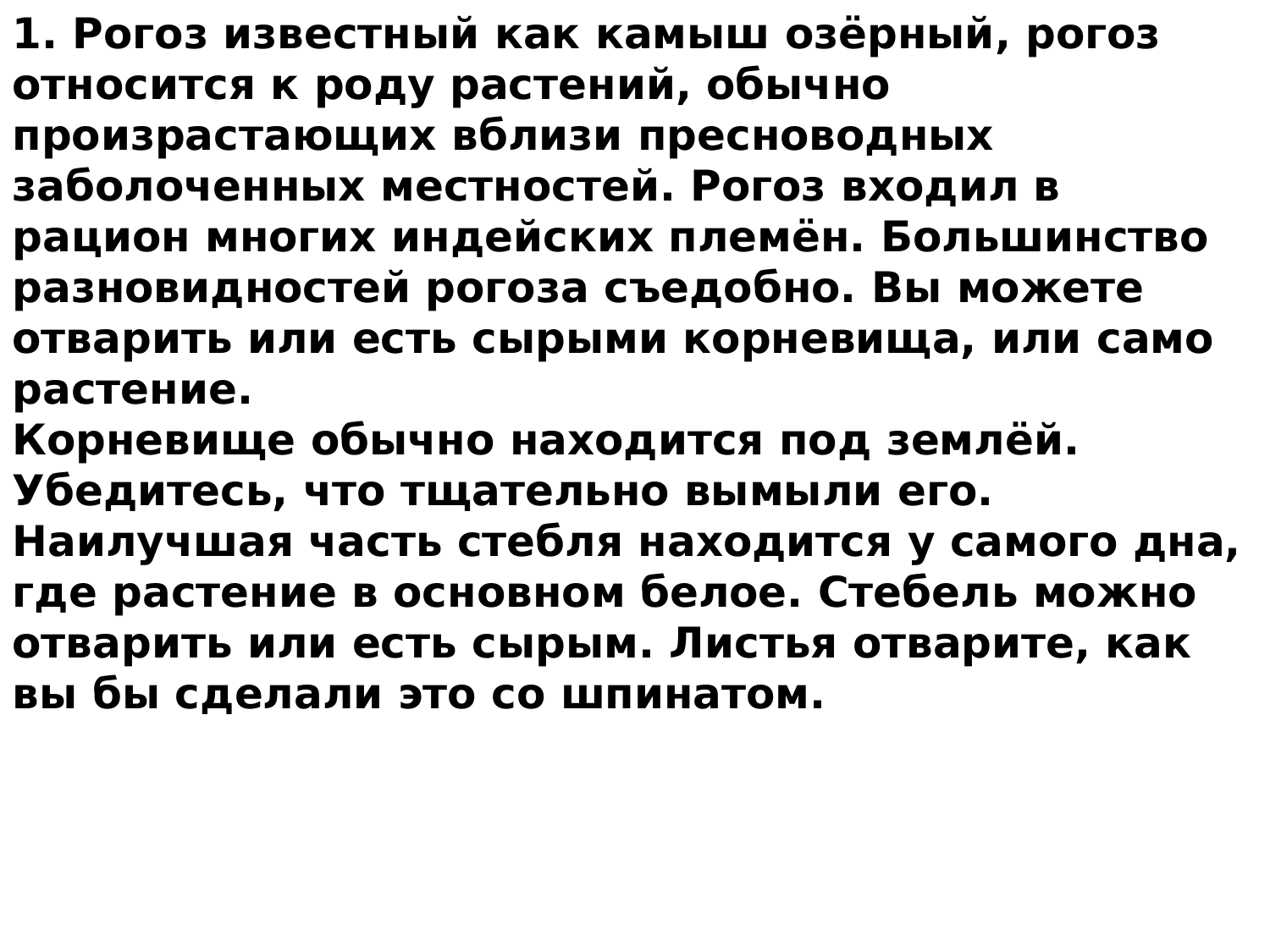

1. Рогоз известный как камыш озёрный, рогоз относится к роду растений, обычно произрастающих вблизи пресноводных заболоченных местностей. Рогоз входил в рацион многих индейских племён. Большинство разновидностей рогоза съедобно. Вы можете отварить или есть сырыми корневища, или само растение.
Корневище обычно находится под землёй. Убедитесь, что тщательно вымыли его. Наилучшая часть стебля находится у самого дна, где растение в основном белое. Стебель можно отварить или есть сырым. Листья отварите, как вы бы сделали это со шпинатом.